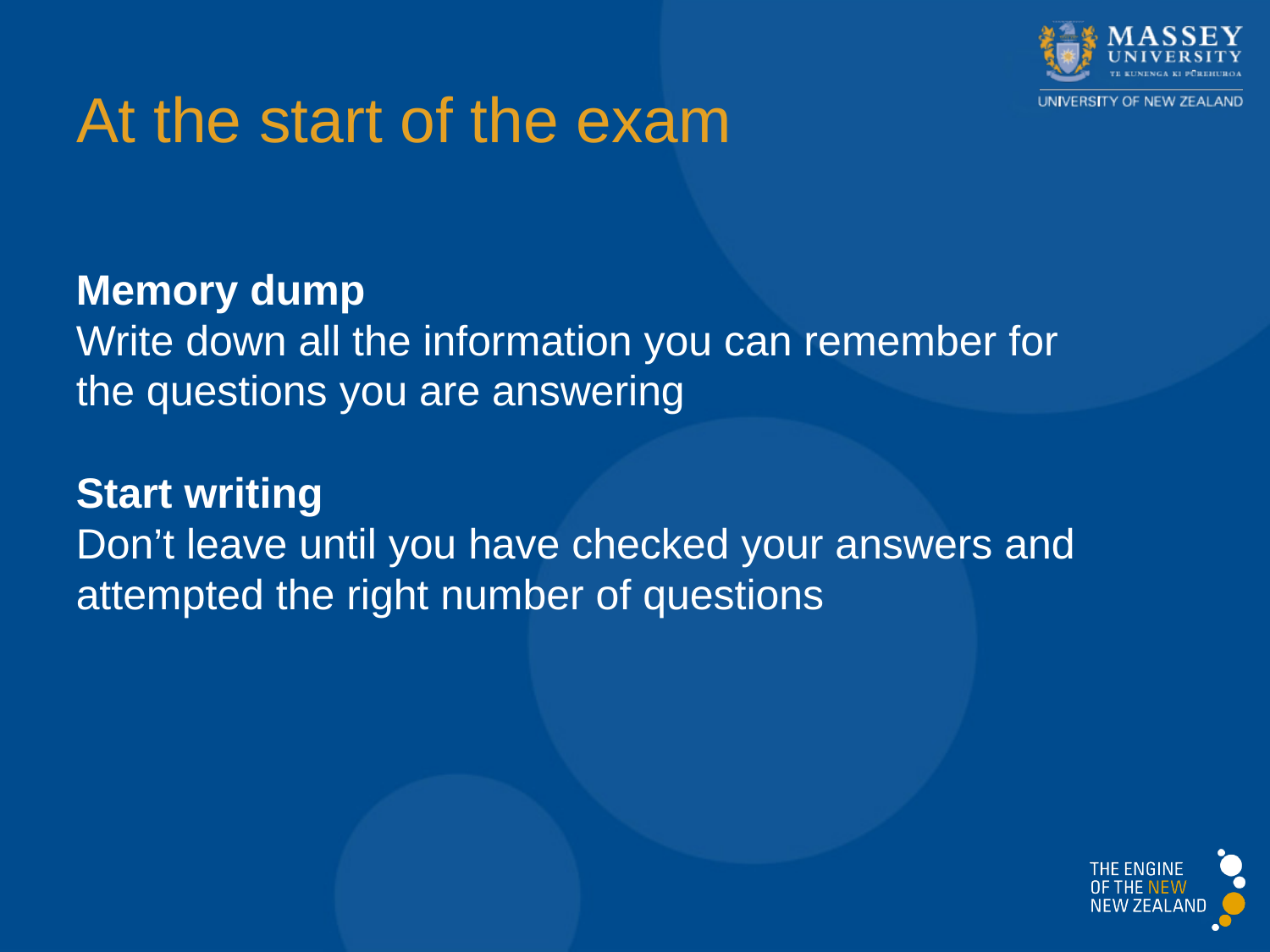

# At the start of the exam
Memory dump
Write down all the information you can remember for the questions you are answering

Start writing
Don’t leave until you have checked your answers and attempted the right number of questions